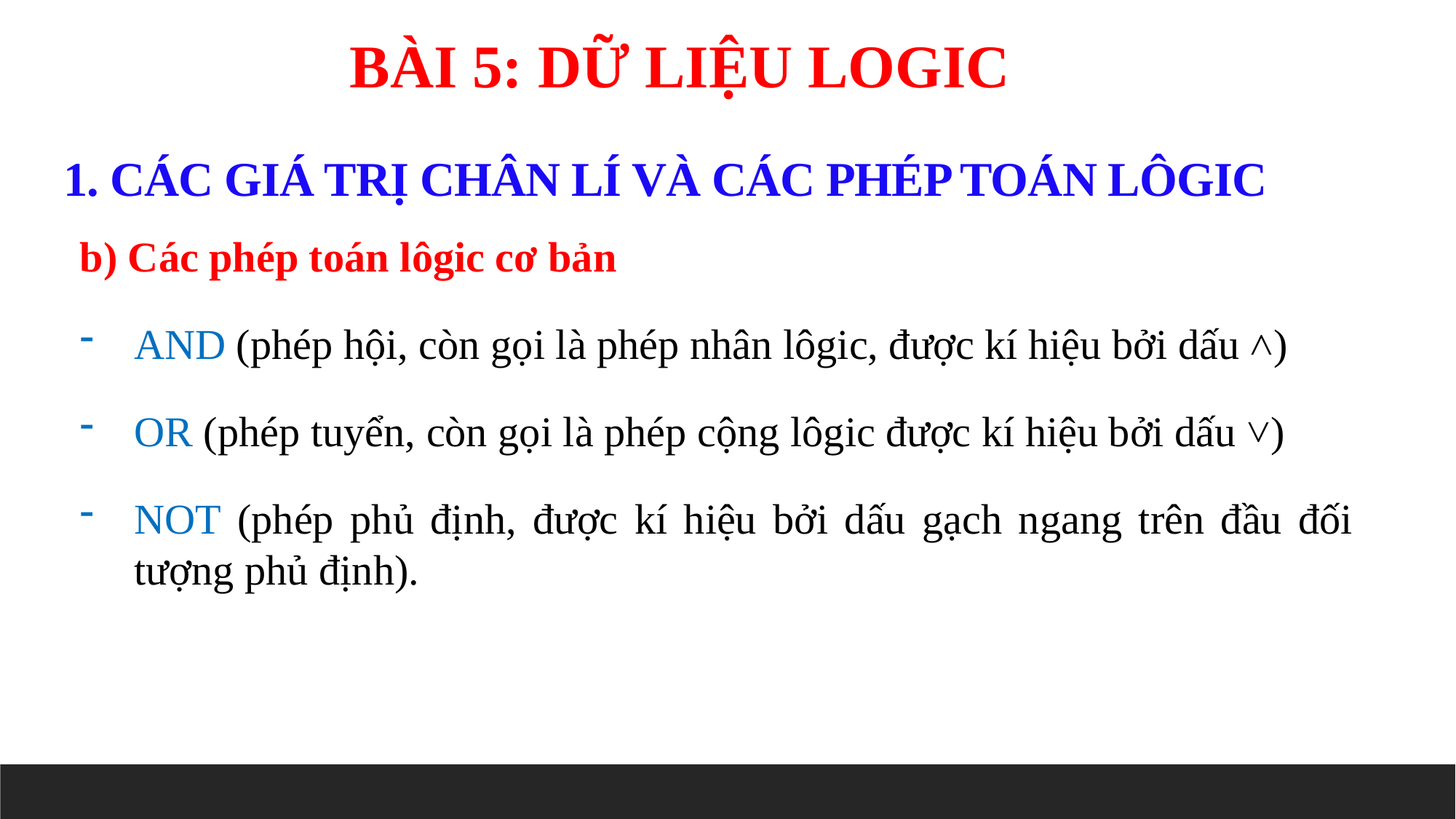

BÀI 5: DỮ LIỆU LOGIC
1. CÁC GIÁ TRỊ CHÂN LÍ VÀ CÁC PHÉP TOÁN LÔGIC
b) Các phép toán lôgic cơ bản
AND (phép hội, còn gọi là phép nhân lôgic, được kí hiệu bởi dấu ˄)
OR (phép tuyển, còn gọi là phép cộng lôgic được kí hiệu bởi dấu ˅)
NOT (phép phủ định, được kí hiệu bởi dấu gạch ngang trên đầu đối tượng phủ định).